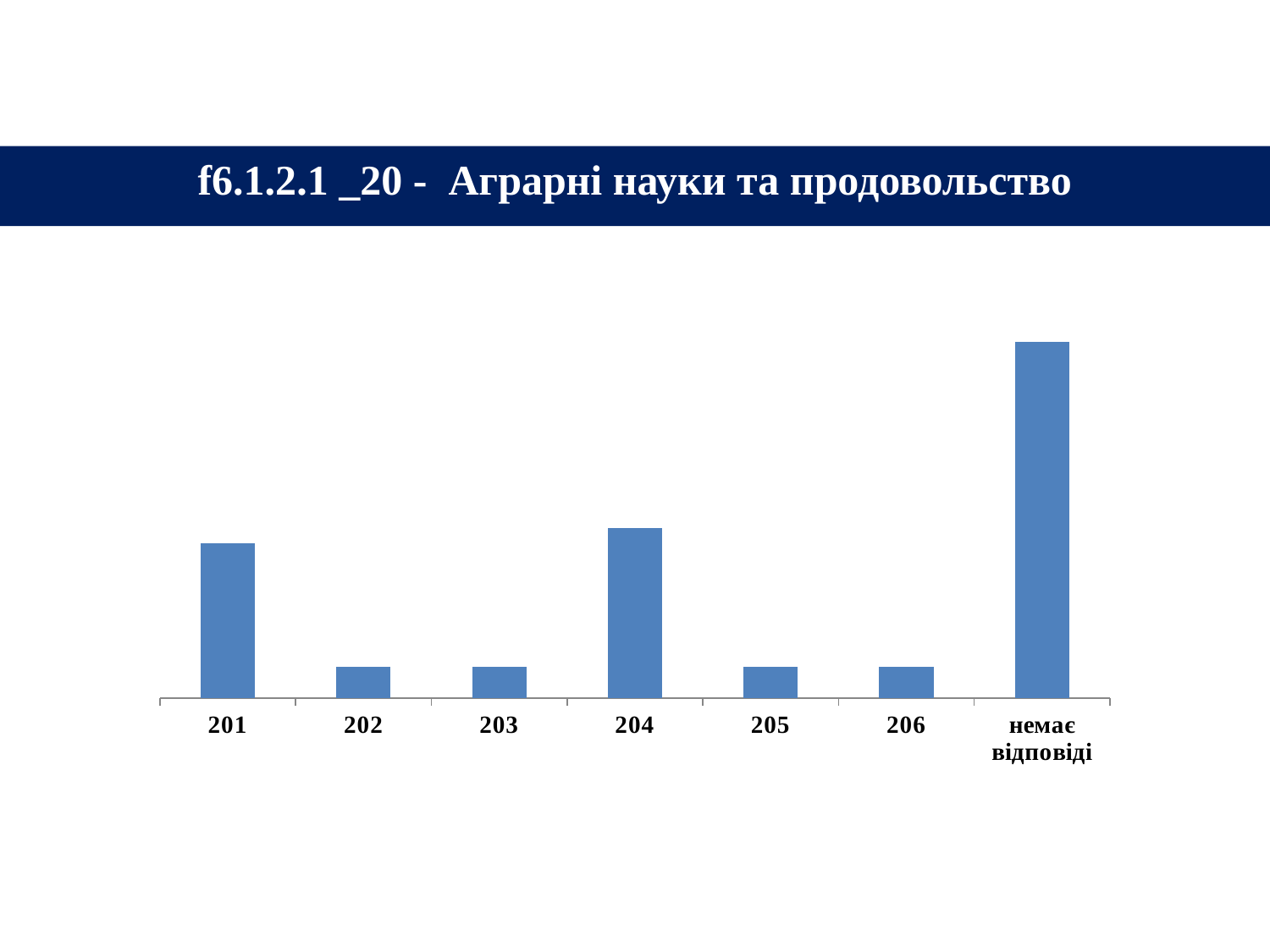

#
f6.1.2.1 _20 -  Аграрні науки та продовольство

### Chart

| Category |  |
|---|---|
| 201 | 19.23076923076923 |
| 202 | 3.8461538461538463 |
| 203 | 3.8461538461538463 |
| 204 | 21.153846153846153 |
| 205 | 3.8461538461538463 |
| 206 | 3.8461538461538463 |
| немає відповіді | 44.23076923076923 |